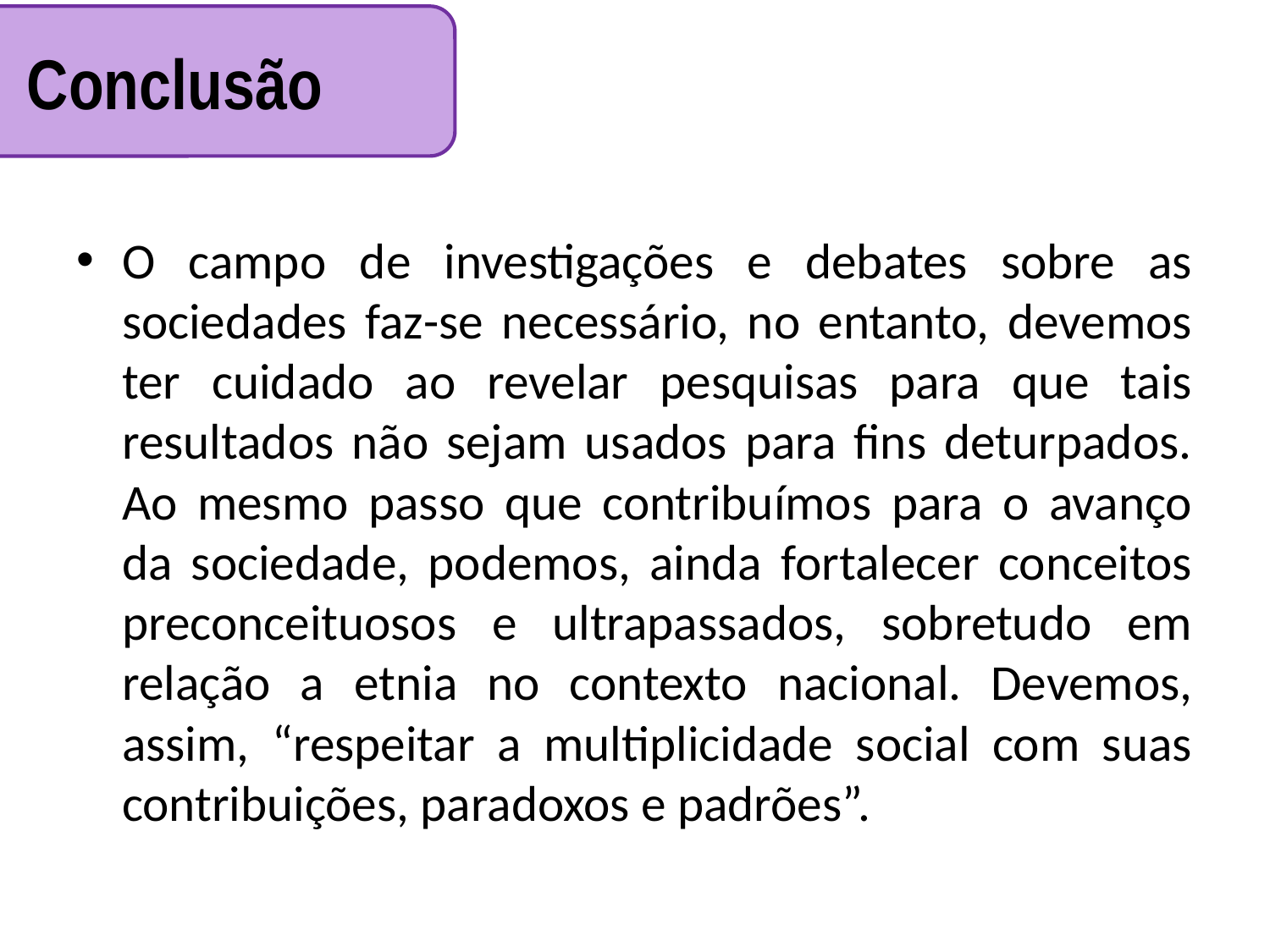

Conclusão
O campo de investigações e debates sobre as sociedades faz-se necessário, no entanto, devemos ter cuidado ao revelar pesquisas para que tais resultados não sejam usados para fins deturpados. Ao mesmo passo que contribuímos para o avanço da sociedade, podemos, ainda fortalecer conceitos preconceituosos e ultrapassados, sobretudo em relação a etnia no contexto nacional. Devemos, assim, “respeitar a multiplicidade social com suas contribuições, paradoxos e padrões”.